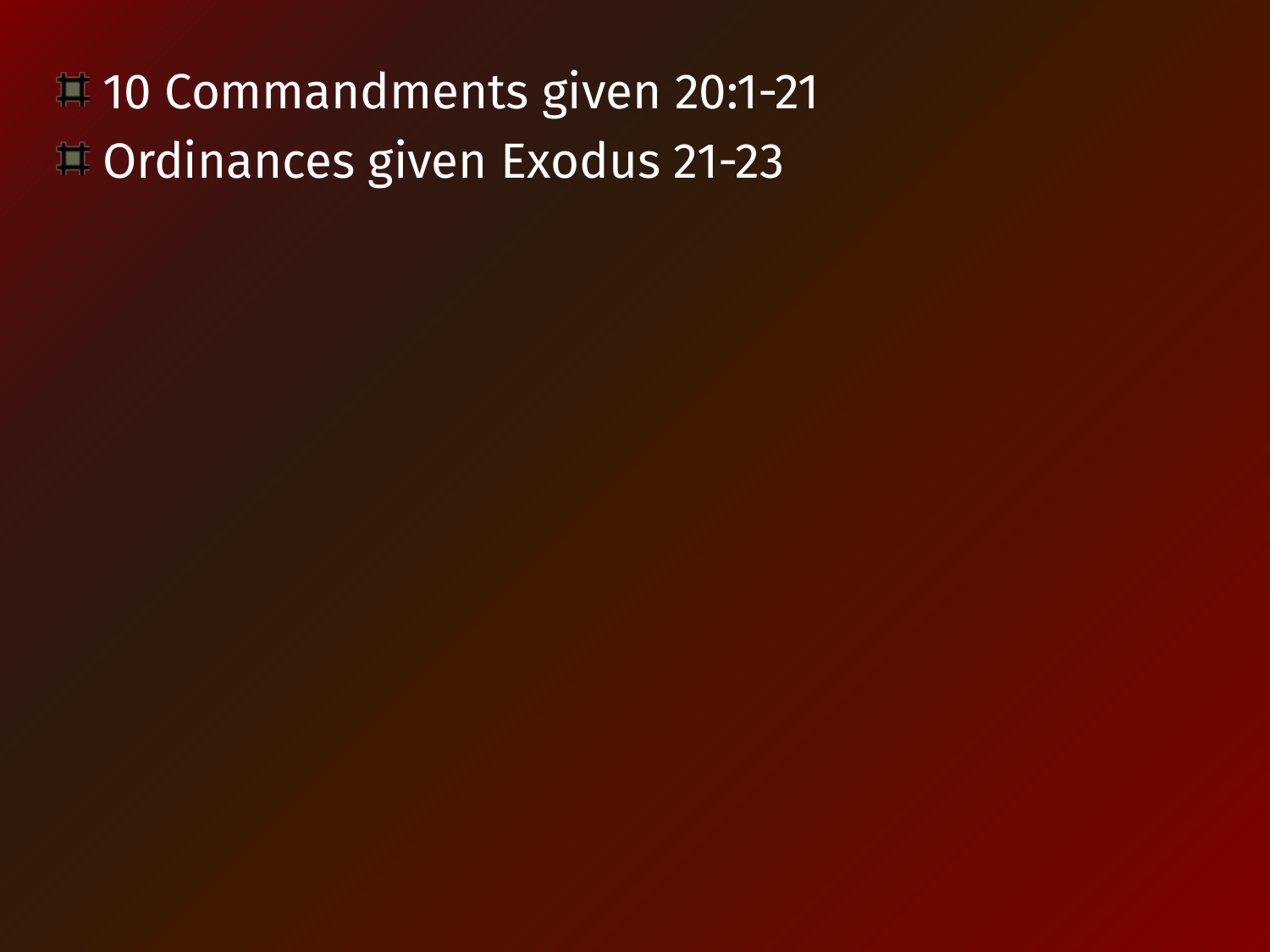

10 Commandments given 20:1-21
Ordinances given Exodus 21-23